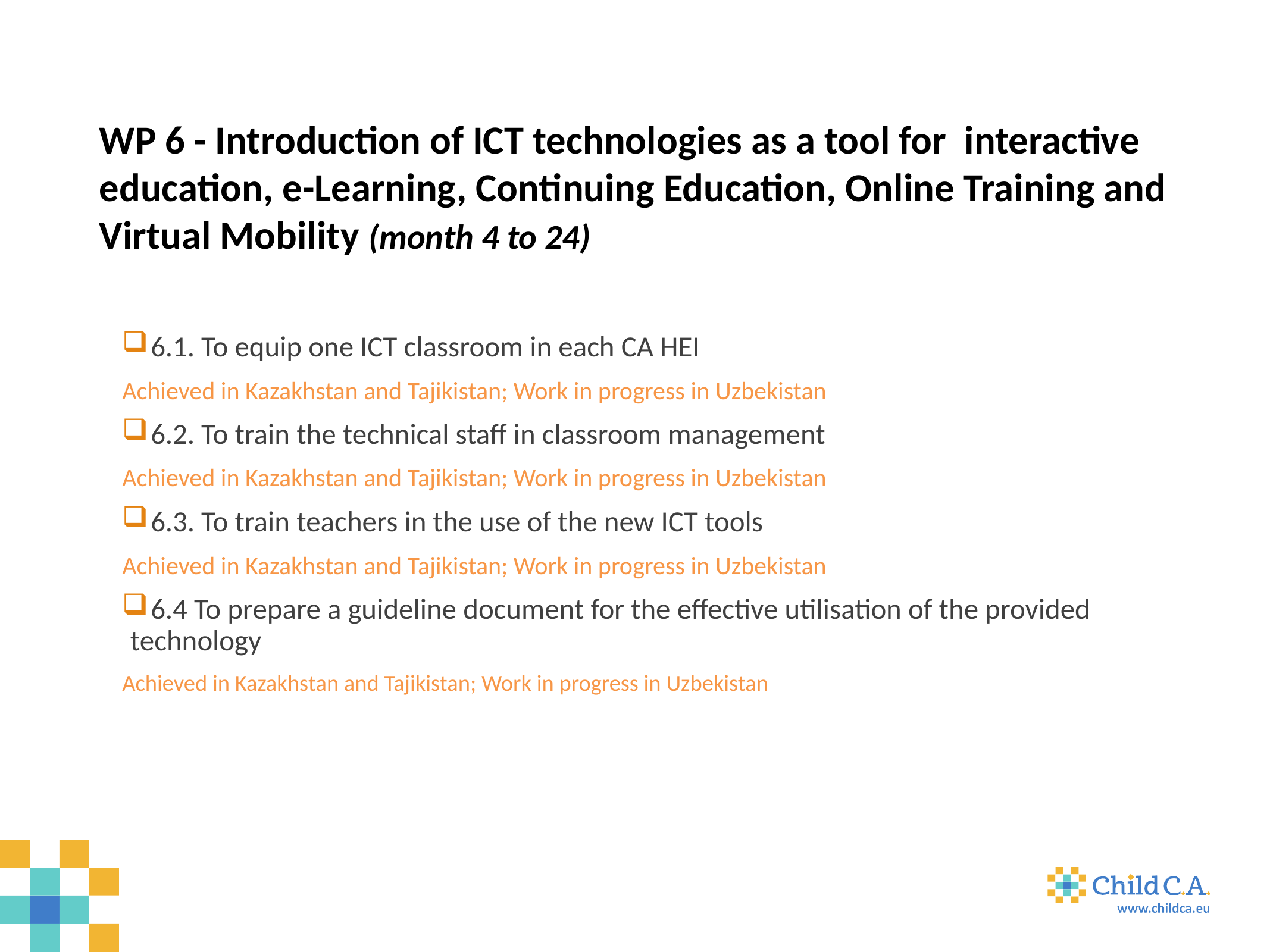

WP 6 - Introduction of ICT technologies as a tool for  interactive education, e-Learning, Continuing Education, Online Training and Virtual Mobility (month 4 to 24)
 6.1. To equip one ICT classroom in each CA HEI
Achieved in Kazakhstan and Tajikistan; Work in progress in Uzbekistan
 6.2. To train the technical staff in classroom management
Achieved in Kazakhstan and Tajikistan; Work in progress in Uzbekistan
 6.3. To train teachers in the use of the new ICT tools
Achieved in Kazakhstan and Tajikistan; Work in progress in Uzbekistan
 6.4 To prepare a guideline document for the effective utilisation of the provided technology
Achieved in Kazakhstan and Tajikistan; Work in progress in Uzbekistan